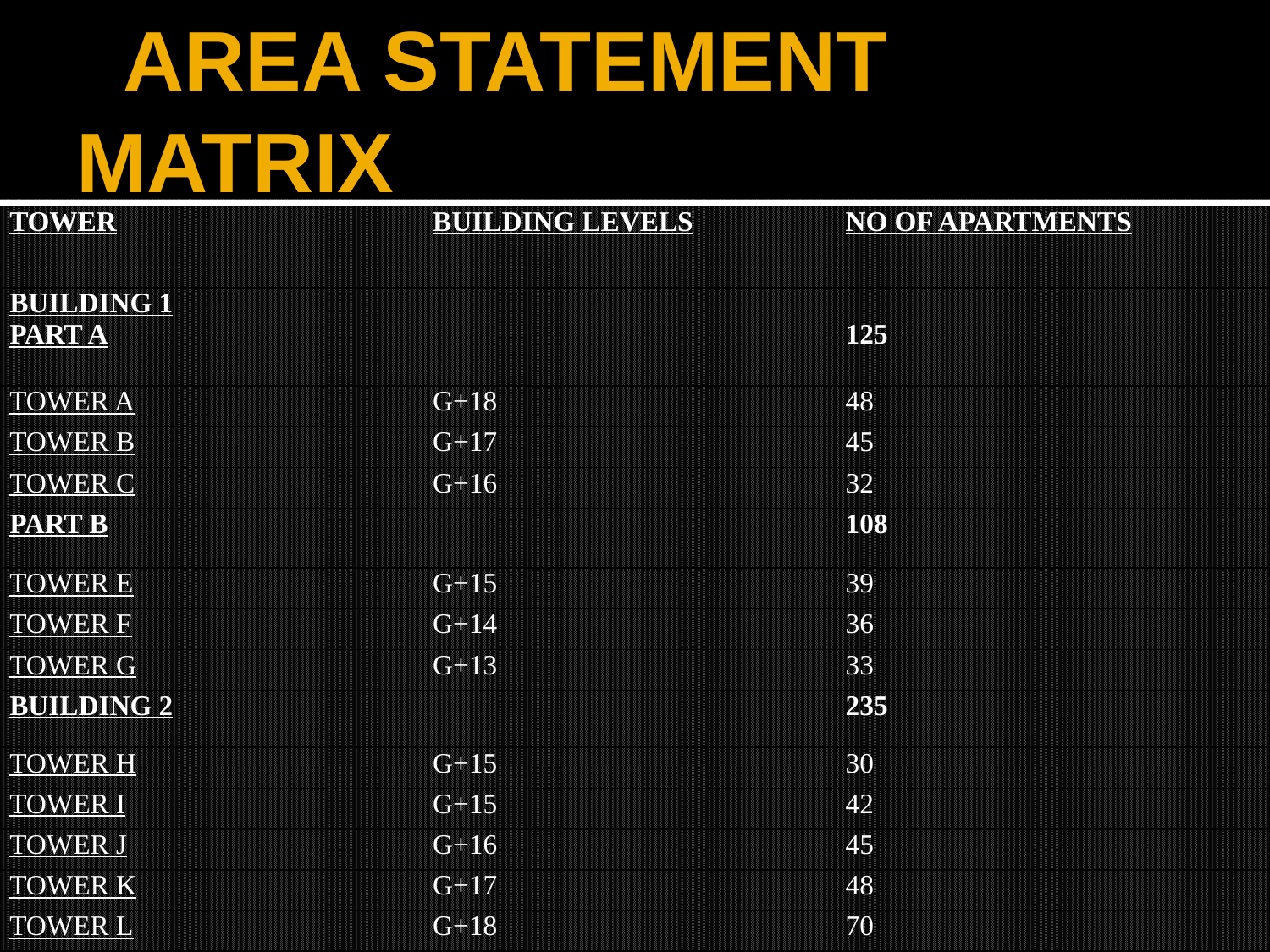

# AREA STATEMENT MATRIX
| TOWER | BUILDING LEVELS | NO OF APARTMENTS |
| --- | --- | --- |
| BUILDING 1 PART A |  | 125 |
| TOWER A | G+18 | 48 |
| TOWER B | G+17 | 45 |
| TOWER C | G+16 | 32 |
| PART B |  | 108 |
| TOWER E | G+15 | 39 |
| TOWER F | G+14 | 36 |
| TOWER G | G+13 | 33 |
| BUILDING 2 |  | 235 |
| TOWER H | G+15 | 30 |
| TOWER I | G+15 | 42 |
| TOWER J | G+16 | 45 |
| TOWER K | G+17 | 48 |
| TOWER L | G+18 | 70 |